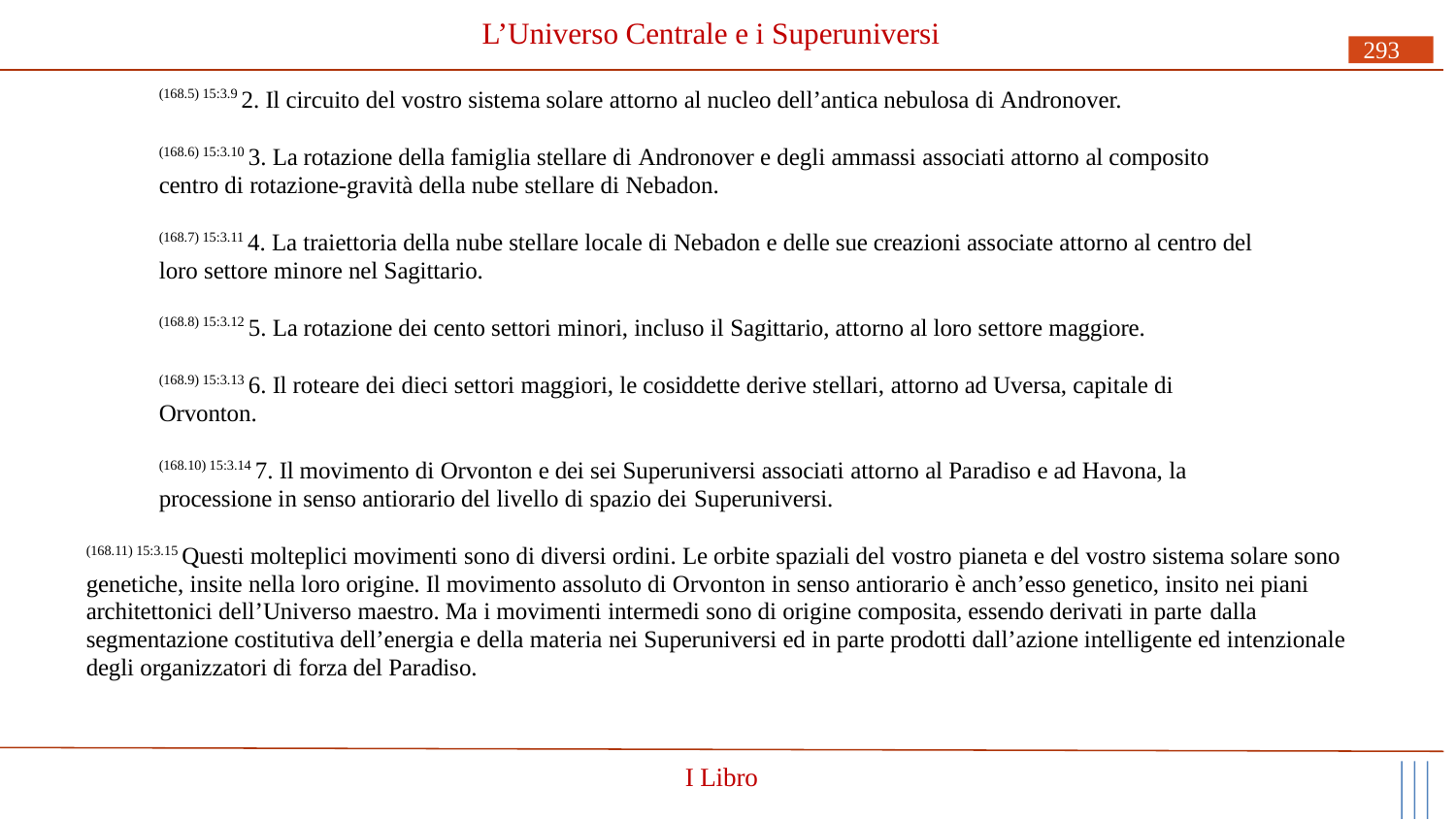

# L’Universo Centrale e i Superuniversi
293

(168.5) 15:3.9 2. Il circuito del vostro sistema solare attorno al nucleo dell’antica nebulosa di Andronover.

(168.6) 15:3.10 3. La rotazione della famiglia stellare di Andronover e degli ammassi associati attorno al composito  centro di rotazione-gravità della nube stellare di Nebadon.

(168.7) 15:3.11 4. La traiettoria della nube stellare locale di Nebadon e delle sue creazioni associate attorno al centro del  loro settore minore nel Sagittario.

(168.8) 15:3.12 5. La rotazione dei cento settori minori, incluso il Sagittario, attorno al loro settore maggiore.

(168.9) 15:3.13 6. Il roteare dei dieci settori maggiori, le cosiddette derive stellari, attorno ad Uversa, capitale di  Orvonton.

(168.10) 15:3.14 7. Il movimento di Orvonton e dei sei Superuniversi associati attorno al Paradiso e ad Havona, la  processione in senso antiorario del livello di spazio dei Superuniversi.

(168.11) 15:3.15 Questi molteplici movimenti sono di diversi ordini. Le orbite spaziali del vostro pianeta e del vostro sistema solare sono  genetiche, insite nella loro origine. Il movimento assoluto di Orvonton in senso antiorario è anch’esso genetico, insito nei piani  architettonici dell’Universo maestro. Ma i movimenti intermedi sono di origine composita, essendo derivati in parte dalla
segmentazione costitutiva dell’energia e della materia nei Superuniversi ed in parte prodotti dall’azione intelligente ed intenzionale  degli organizzatori di forza del Paradiso.

I Libro